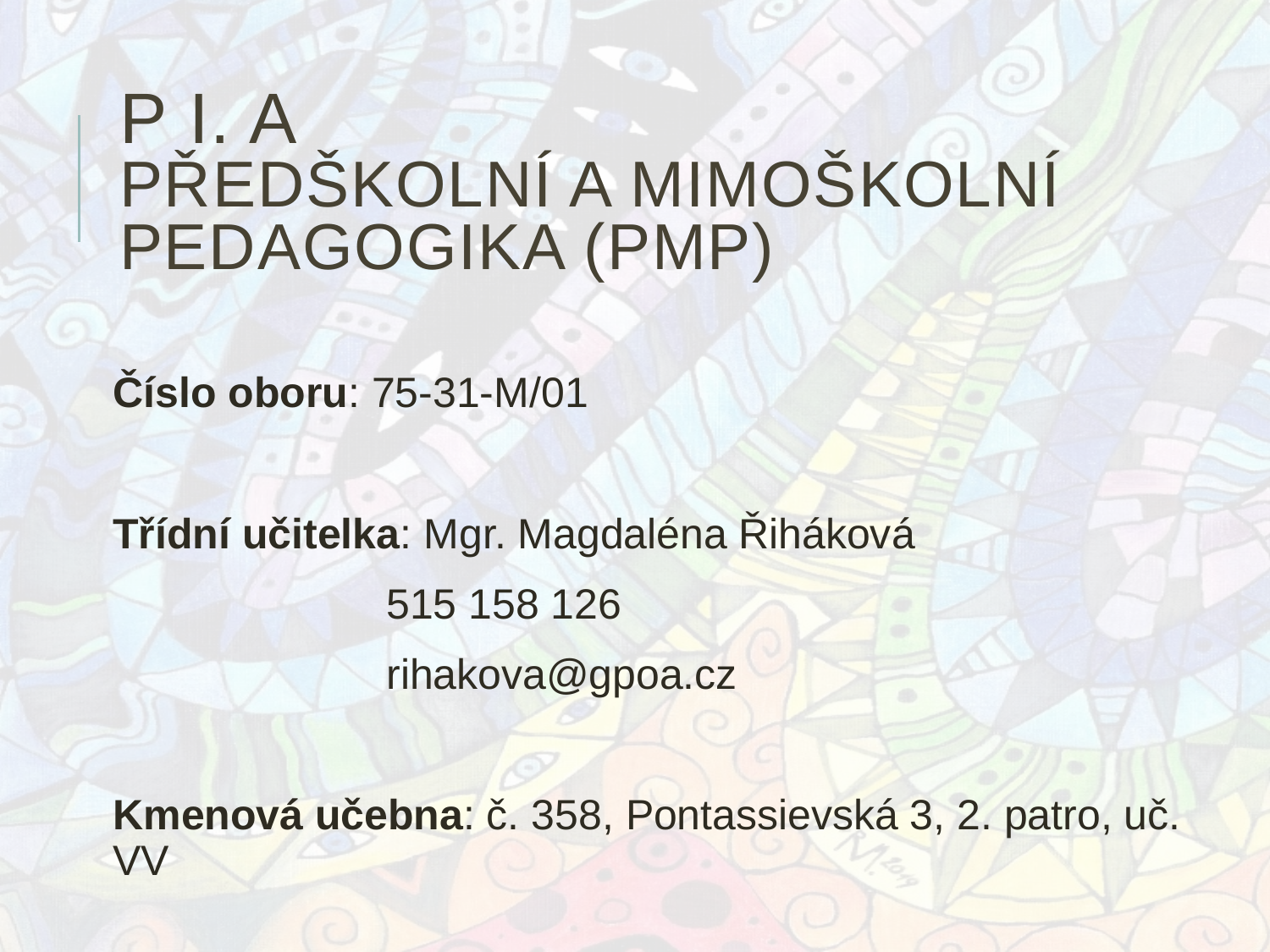

# P I. A předškolní a mimoškolní pedagogika (PMP)

Číslo oboru: 75-31-M/01

Třídní učitelka: Mgr. Magdaléna Řiháková
                      515 158 126
                      rihakova@gpoa.cz

Kmenová učebna: č. 358, Pontassievská 3, 2. patro, uč. VV